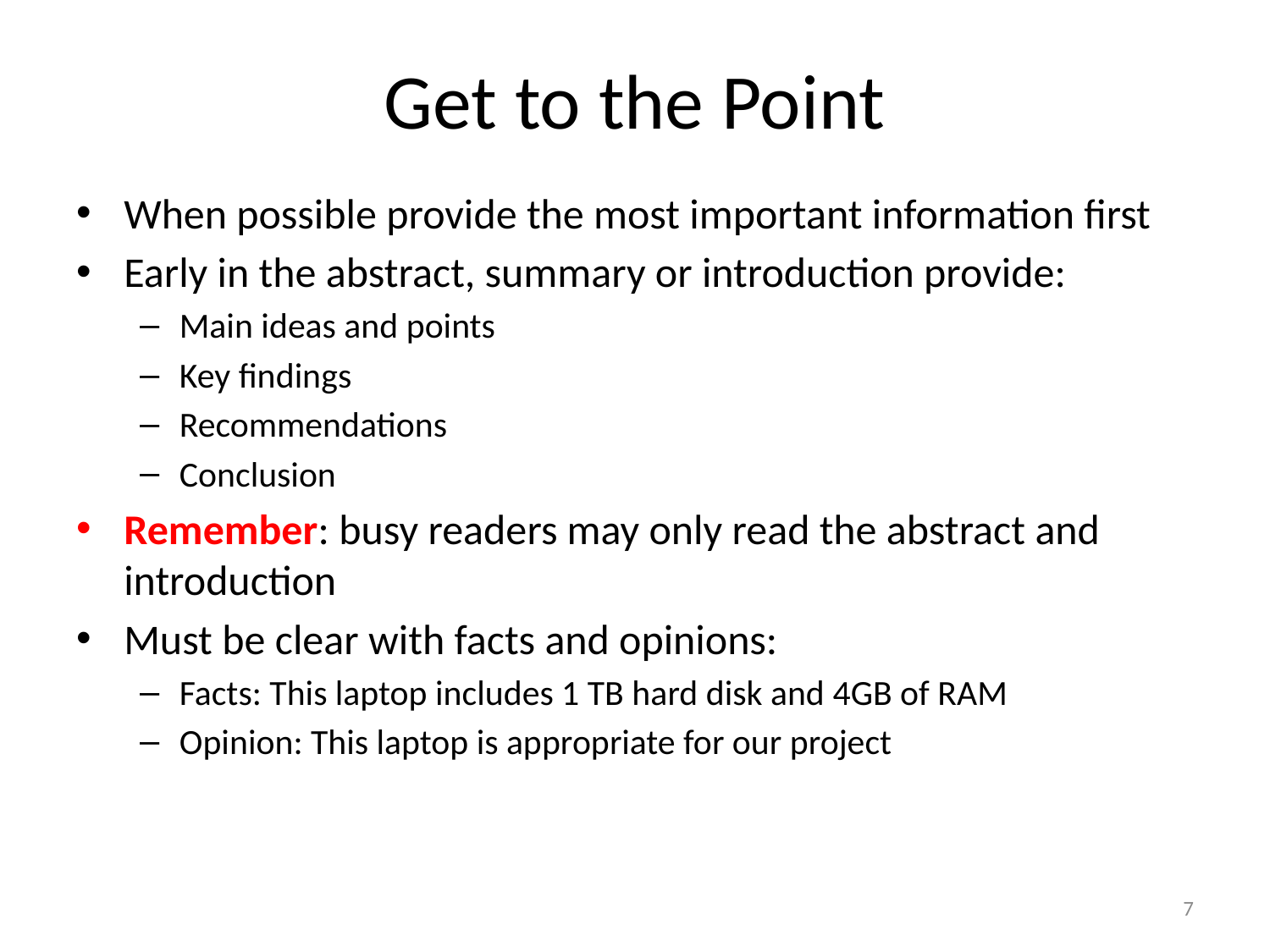

# Get to the Point
When possible provide the most important information first
Early in the abstract, summary or introduction provide:
Main ideas and points
Key findings
Recommendations
Conclusion
Remember: busy readers may only read the abstract and introduction
Must be clear with facts and opinions:
Facts: This laptop includes 1 TB hard disk and 4GB of RAM
Opinion: This laptop is appropriate for our project

7